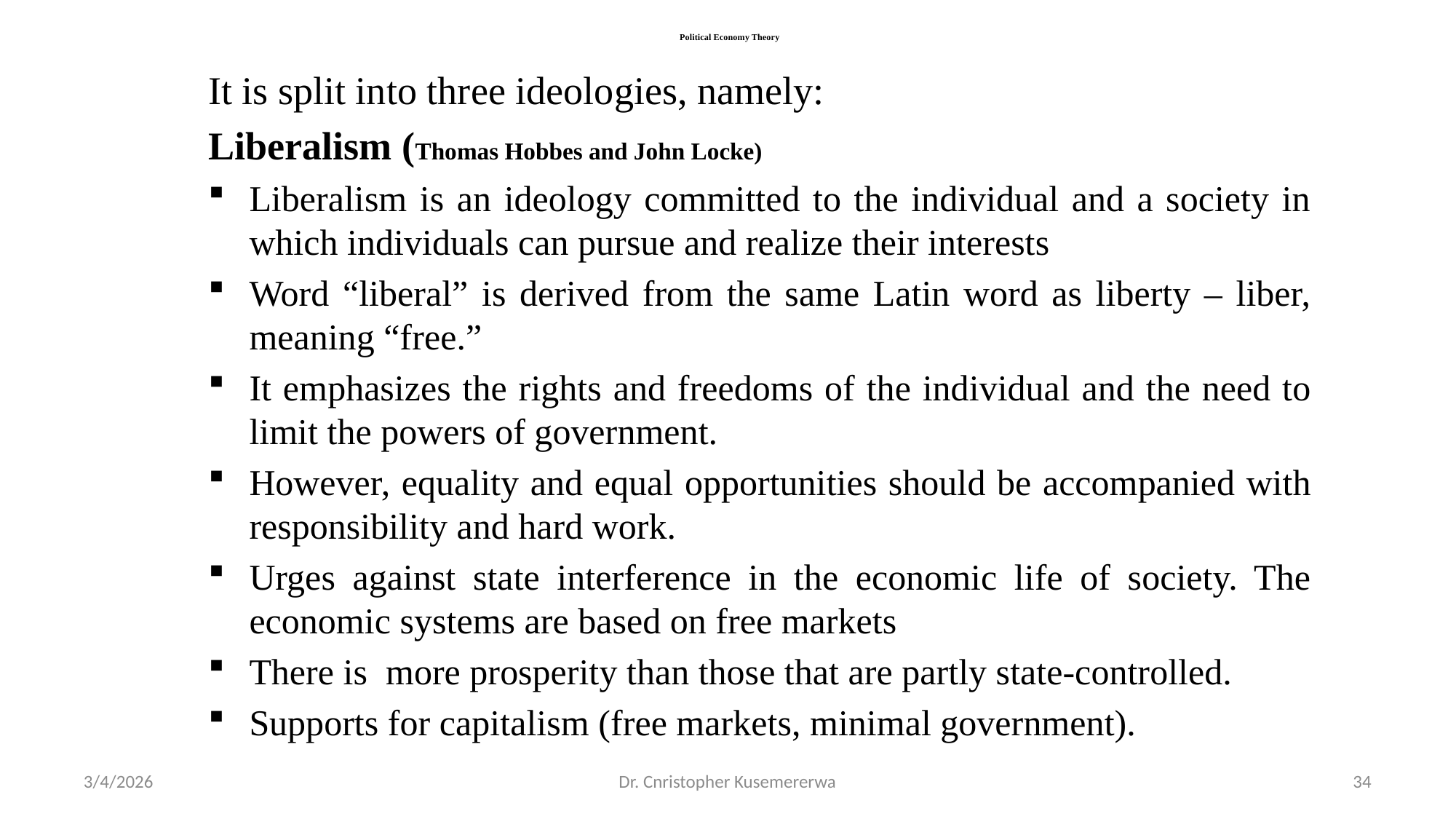

# Political Economy Theory
It is split into three ideologies, namely:
Liberalism (Thomas Hobbes and John Locke)
Liberalism is an ideology committed to the individual and a society in which individuals can pursue and realize their interests
Word “liberal” is derived from the same Latin word as liberty – liber, meaning “free.”
It emphasizes the rights and freedoms of the individual and the need to limit the powers of government.
However, equality and equal opportunities should be accompanied with responsibility and hard work.
Urges against state interference in the economic life of society. The economic systems are based on free markets
There is  more prosperity than those that are partly state-controlled.
Supports for capitalism (free markets, minimal government).

3/4/2026
Dr. Cnristopher Kusemererwa
34